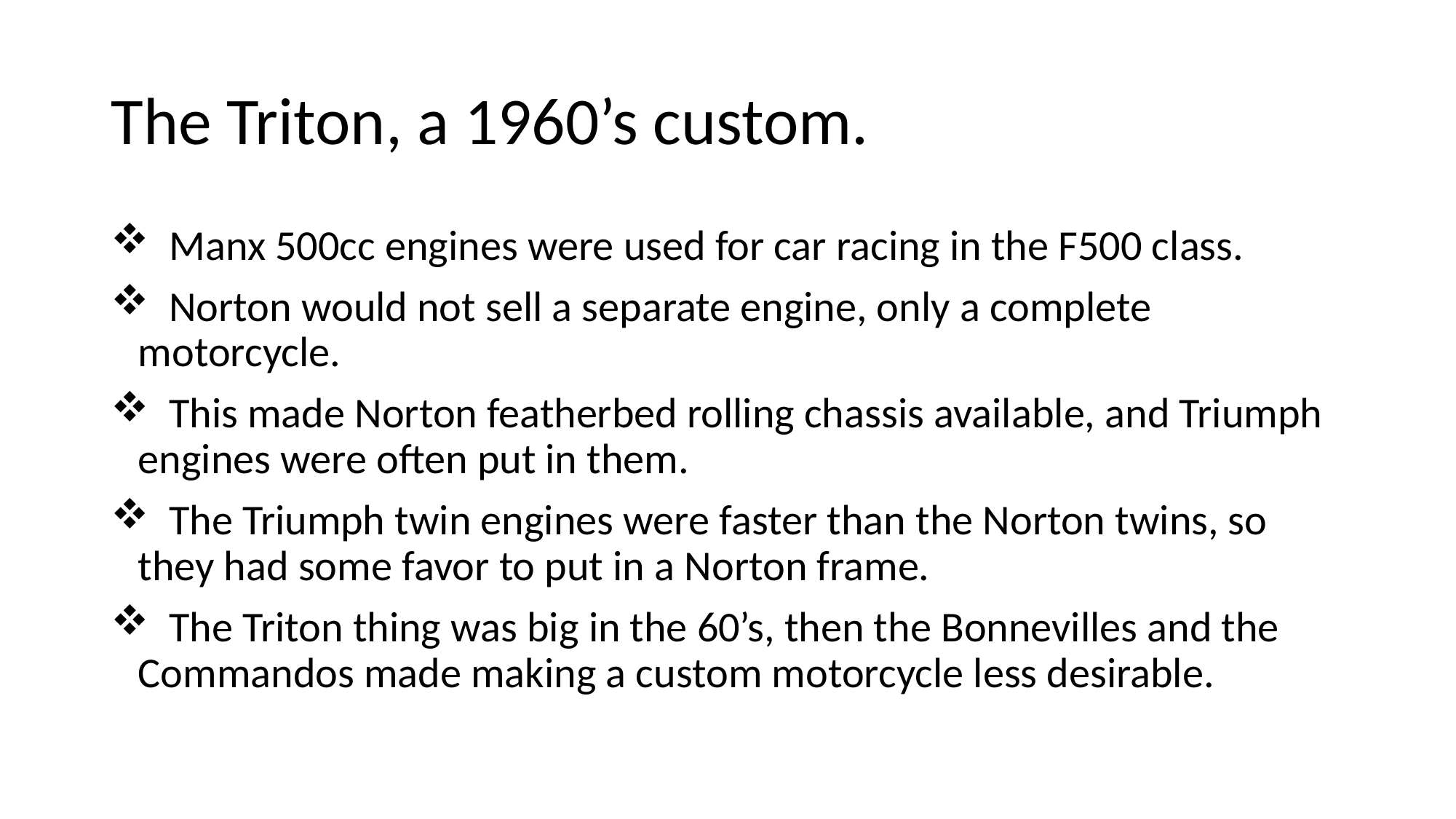

# The Triton, a 1960’s custom.
  Manx 500cc engines were used for car racing in the F500 class.
  Norton would not sell a separate engine, only a complete motorcycle.
  This made Norton featherbed rolling chassis available, and Triumph engines were often put in them.
  The Triumph twin engines were faster than the Norton twins, so they had some favor to put in a Norton frame.
  The Triton thing was big in the 60’s, then the Bonnevilles and the Commandos made making a custom motorcycle less desirable.